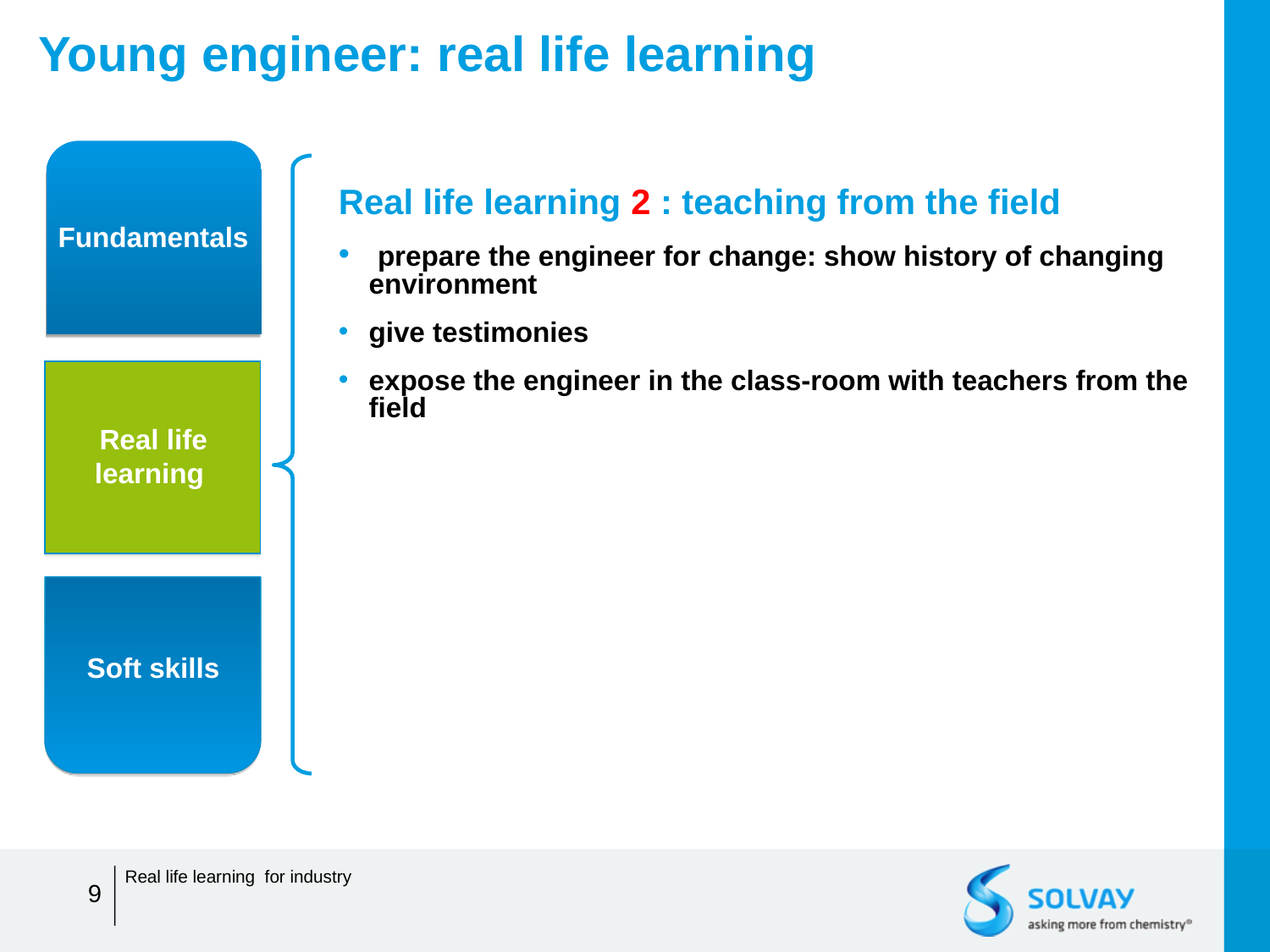

Young engineer: real life learning

Real life learning 2 : teaching from the field
 prepare the engineer for change: show history of changing environment
give testimonies
expose the engineer in the class-room with teachers from the field

Fundamentals

Real life learning

Soft skills
Real life learning  for industry
9